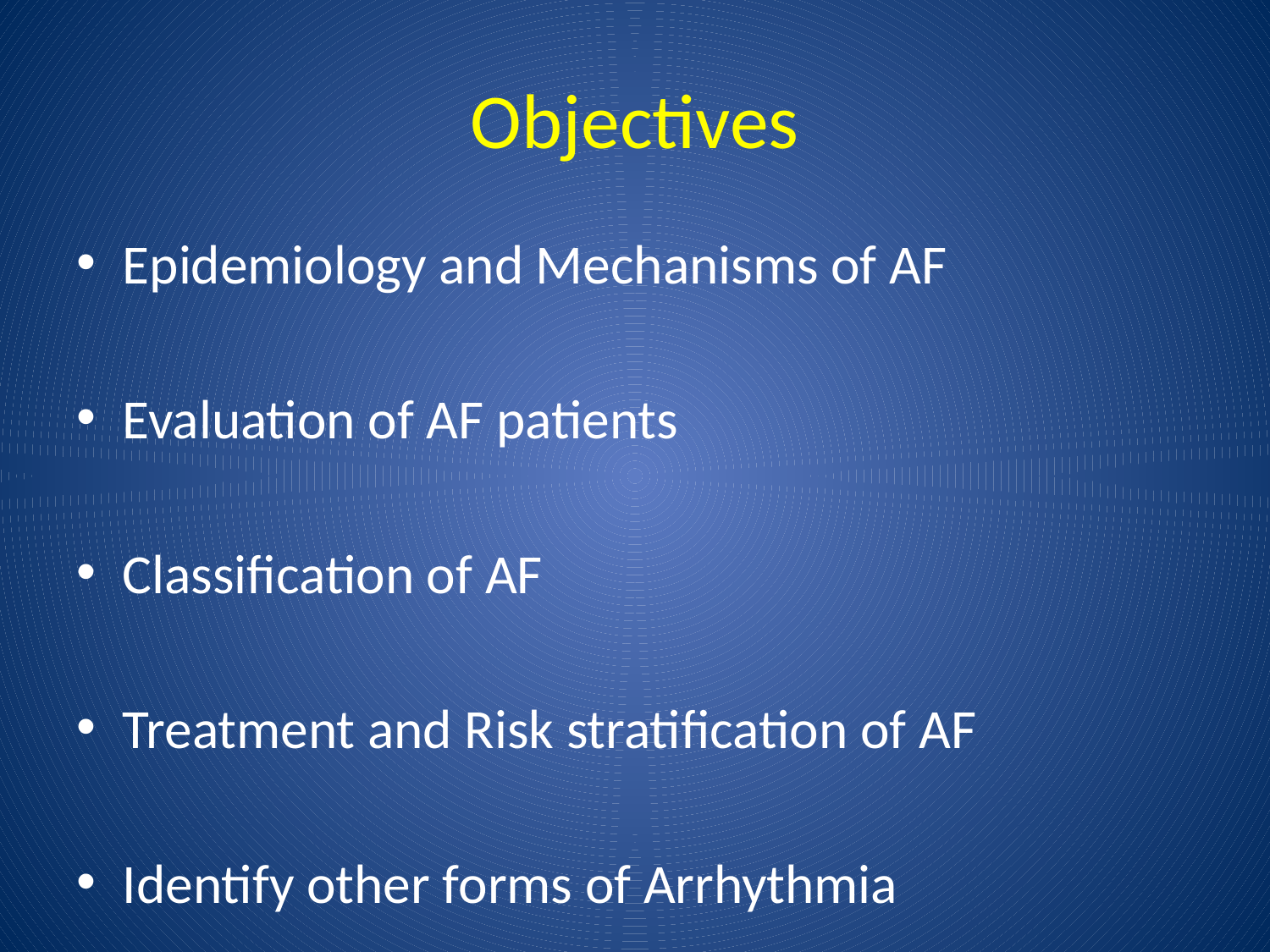

# Objectives
Epidemiology and Mechanisms of AF

Evaluation of AF patients

Classification of AF

Treatment and Risk stratification of AF

Identify other forms of Arrhythmia